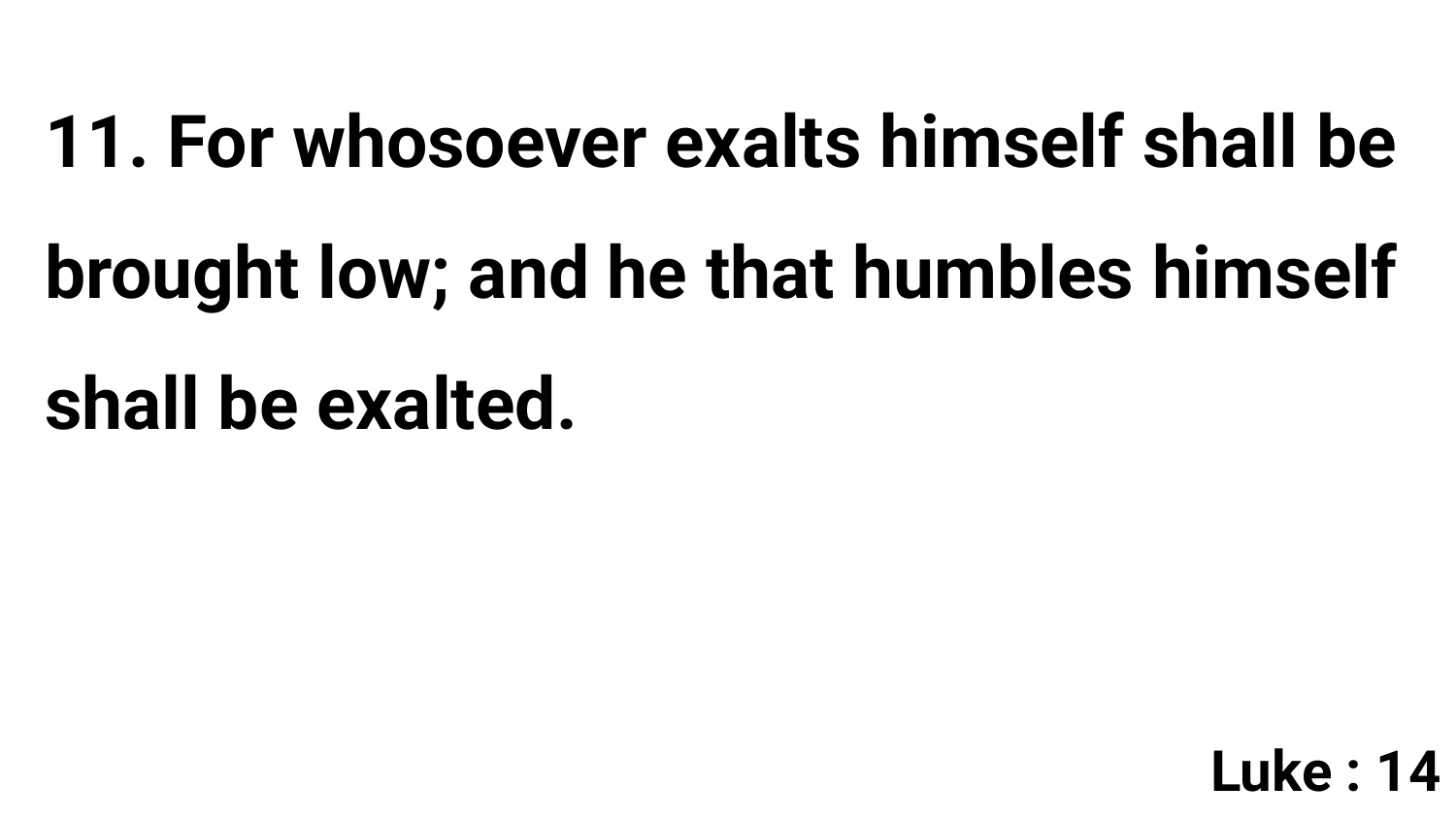

11. For whosoever exalts himself shall be brought low; and he that humbles himself shall be exalted.
Luke : 14